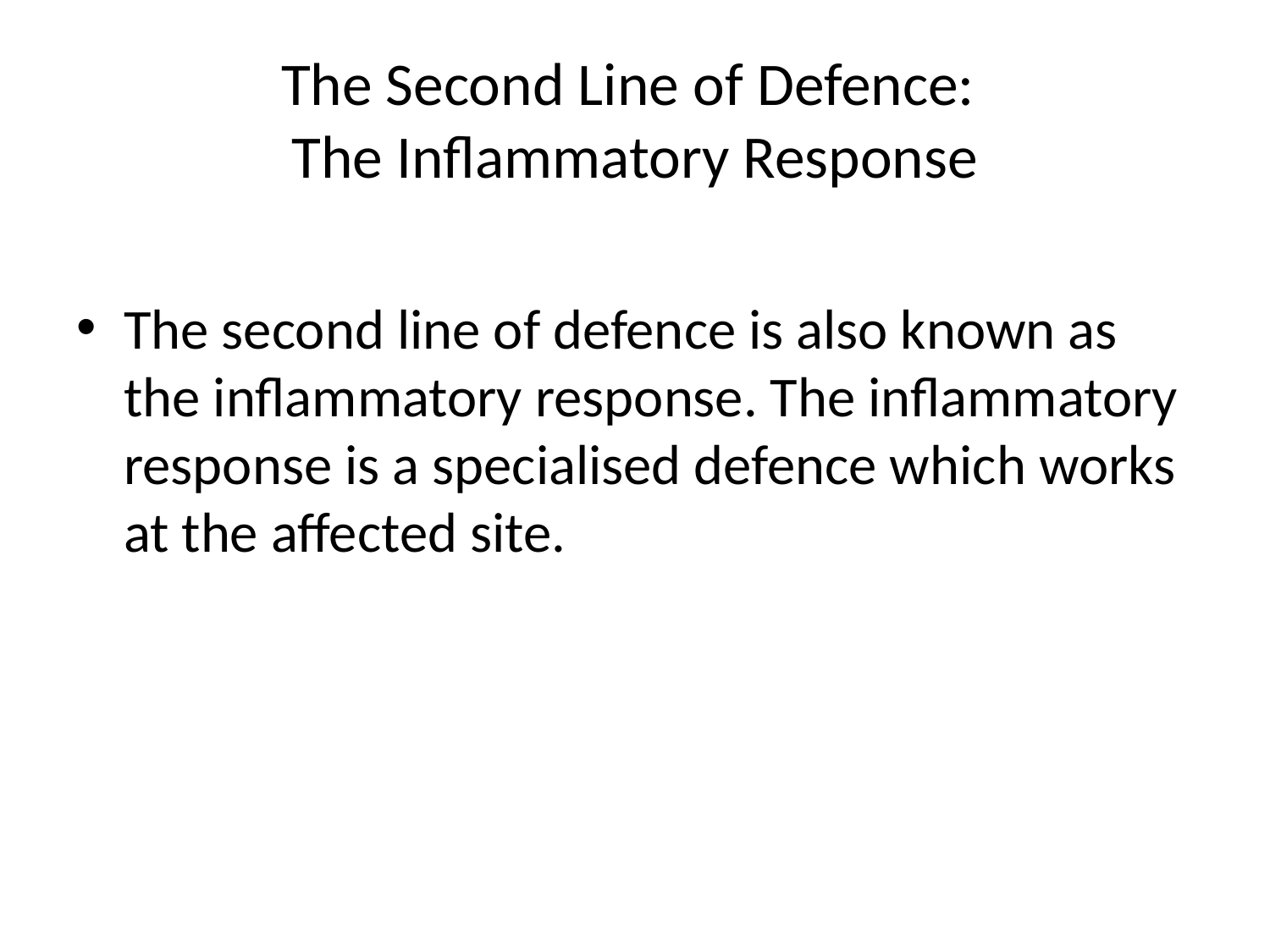

# The Second Line of Defence: The Inflammatory Response
The second line of defence is also known as the inflammatory response. The inflammatory response is a specialised defence which works at the affected site.